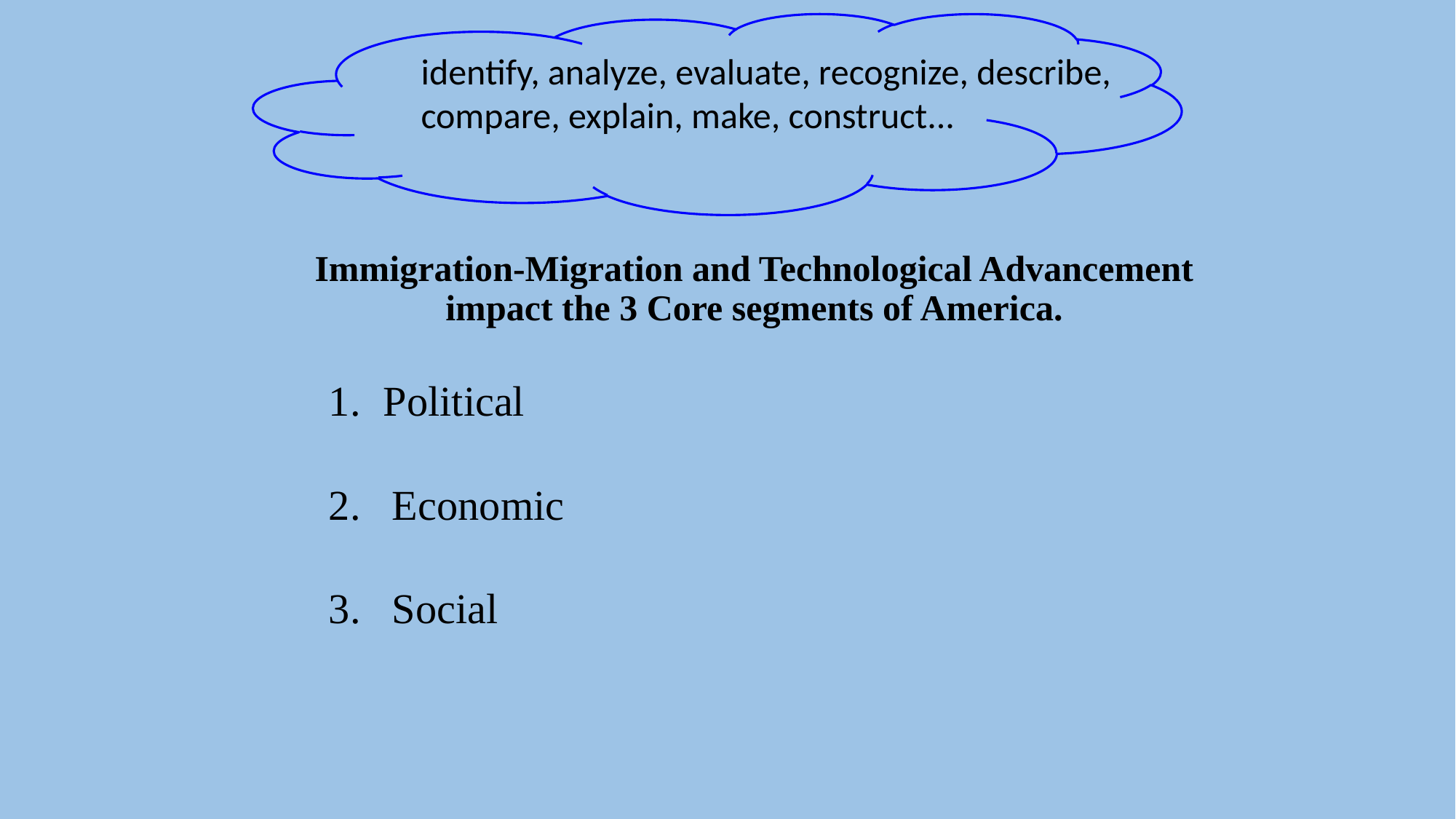

identify, analyze, evaluate, recognize, describe, compare, explain, make, construct...
Immigration-Migration and Technological Advancement impact the 3 Core segments of America.

Political

2.   Economic

3.   Social